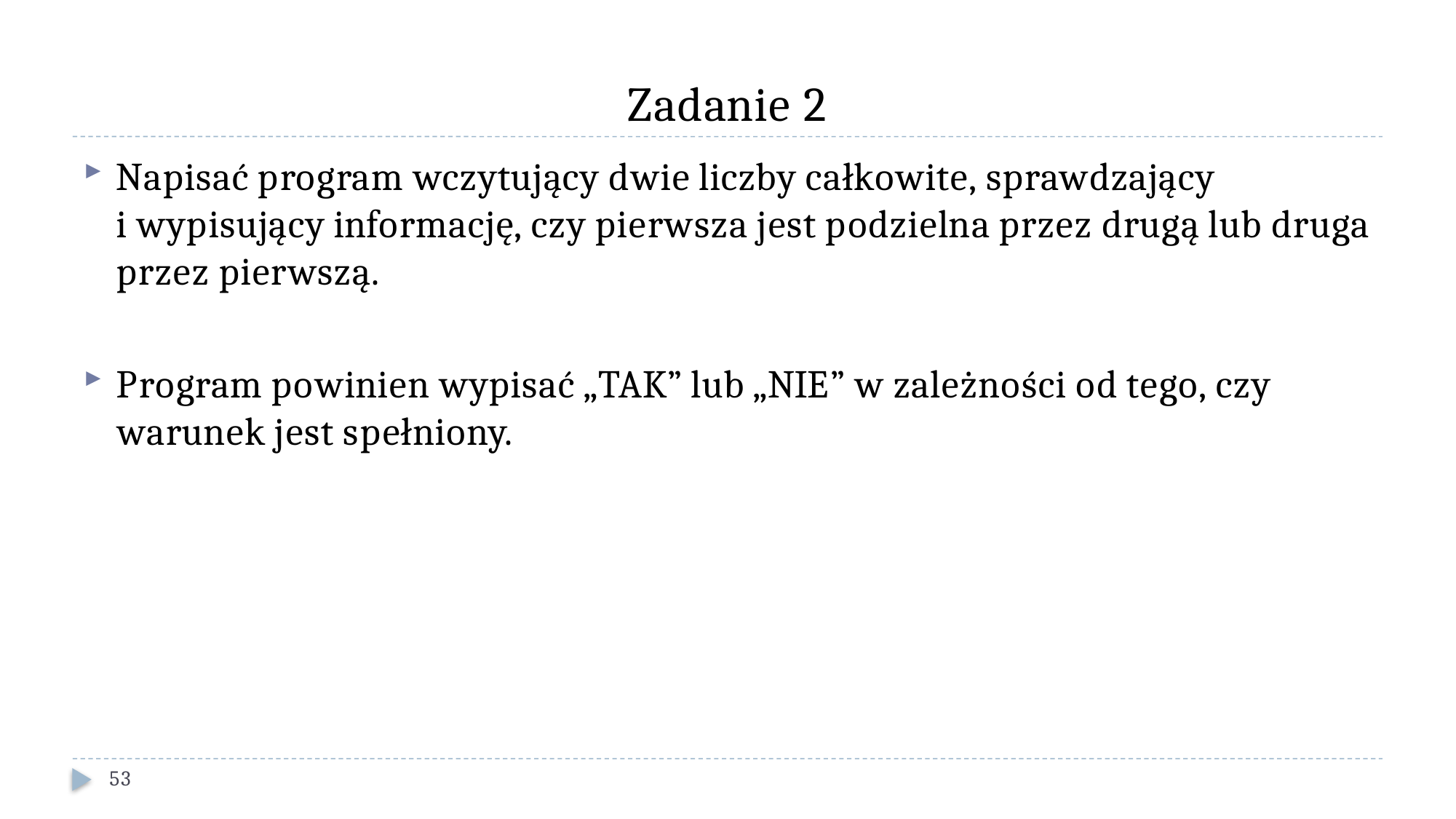

# Zadanie 2
Napisać program wczytujący dwie liczby całkowite, sprawdzający
i wypisujący informację, czy pierwsza jest podzielna przez drugą lub druga przez pierwszą.

Program powinien wypisać „TAK” lub „NIE” w zależności od tego, czy warunek jest spełniony.
53